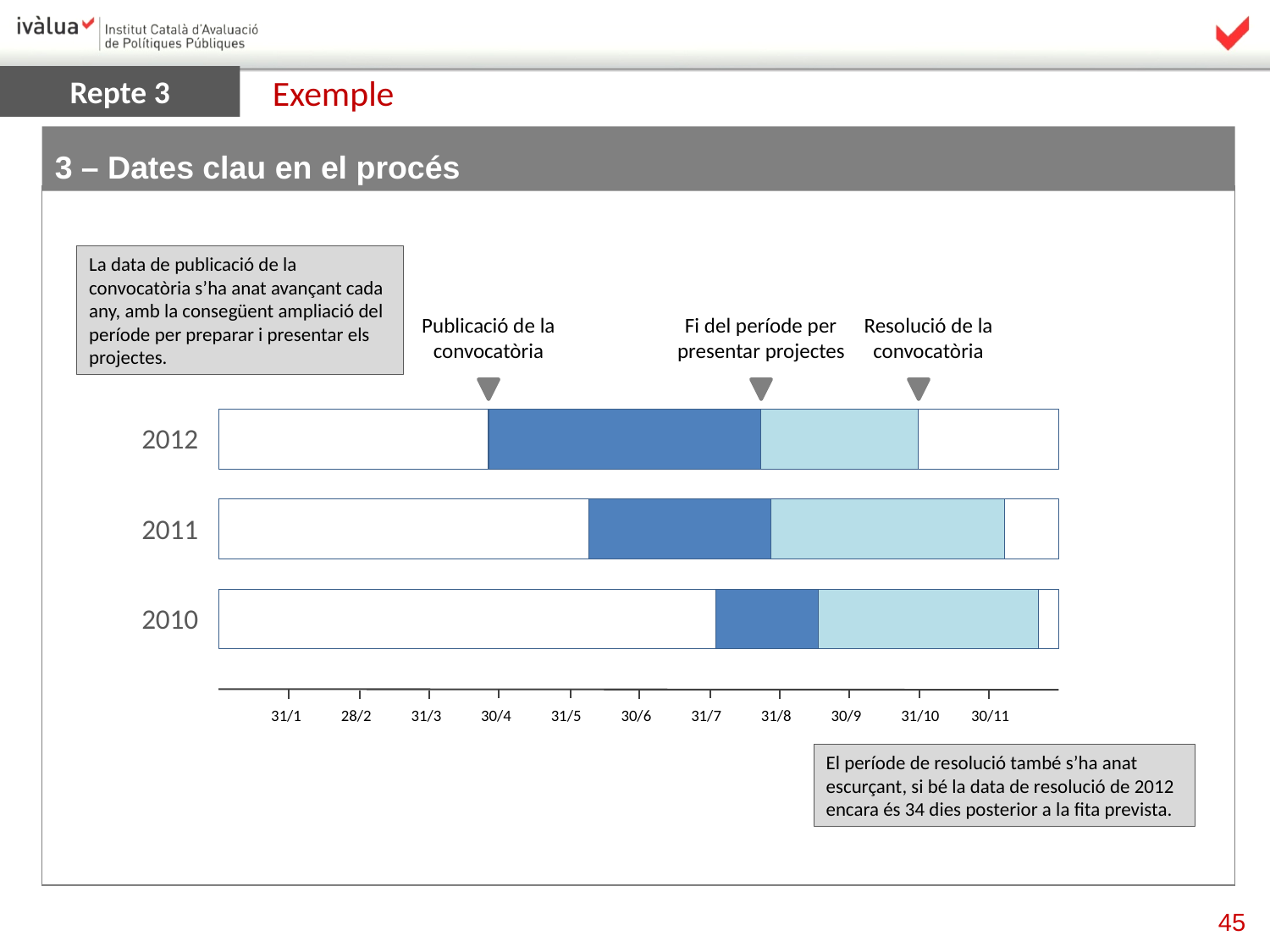

Exemple

Repte 3
3 – Dates clau en el procés

La data de publicació de la convocatòria s’ha anat avançant cada any, amb la consegüent ampliació del període per preparar i presentar els projectes.
Publicació de la convocatòria
Fi del període per presentar projectes
Resolució de la convocatòria

31/1
28/2
31/3
30/4
31/5
30/6
31/7
31/8
30/9
31/10
30/11
2012

2011

2010

El període de resolució també s’ha anat escurçant, si bé la data de resolució de 2012 encara és 34 dies posterior a la fita prevista.